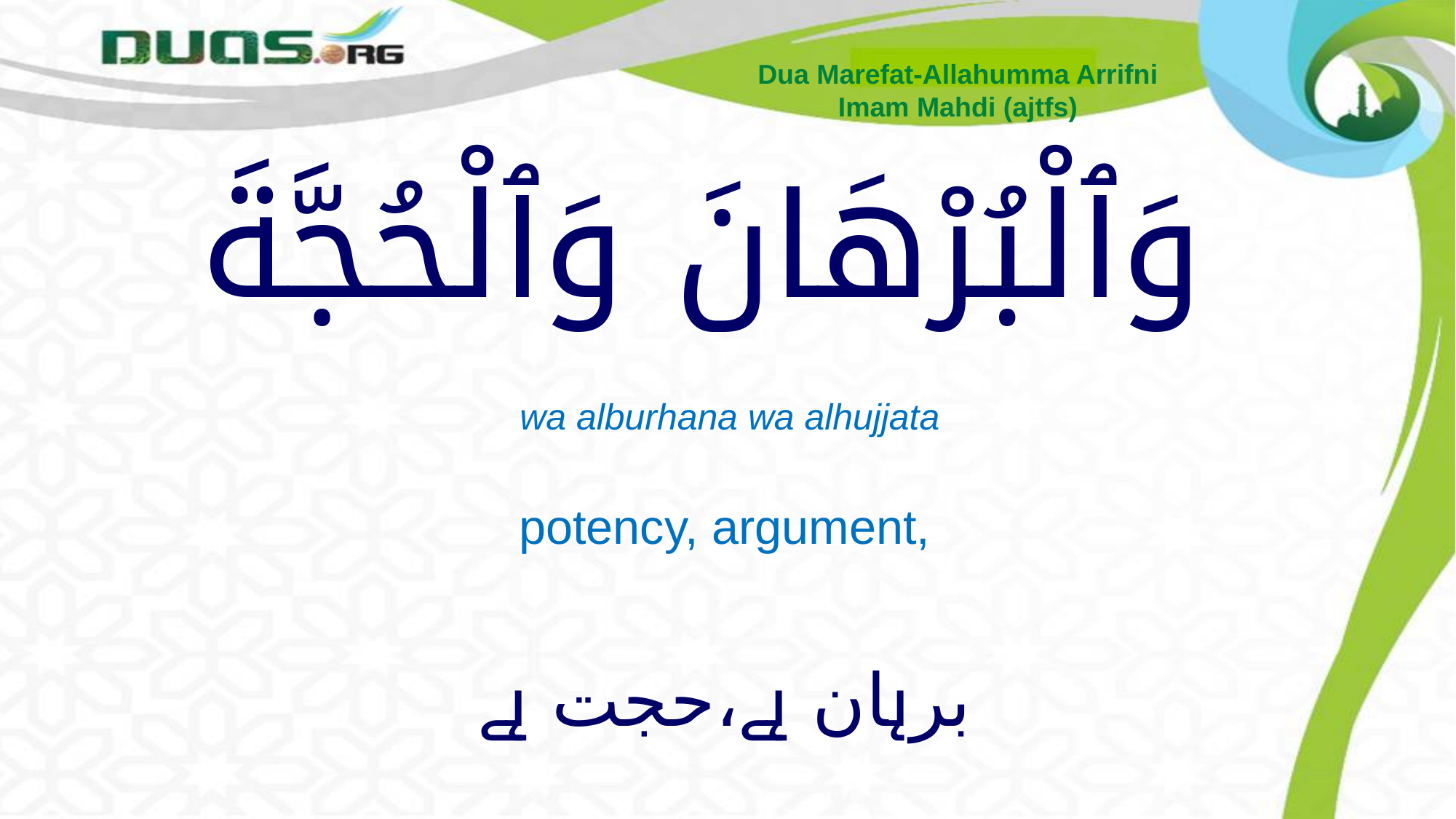

Dua Marefat-Allahumma Arrifni
Imam Mahdi (ajtfs)
# وَٱلْبُرْهَانَ وَٱلْحُجَّةَ
 wa alburhana wa alhujjata

potency, argument,
برہان ہے،حجت ہے